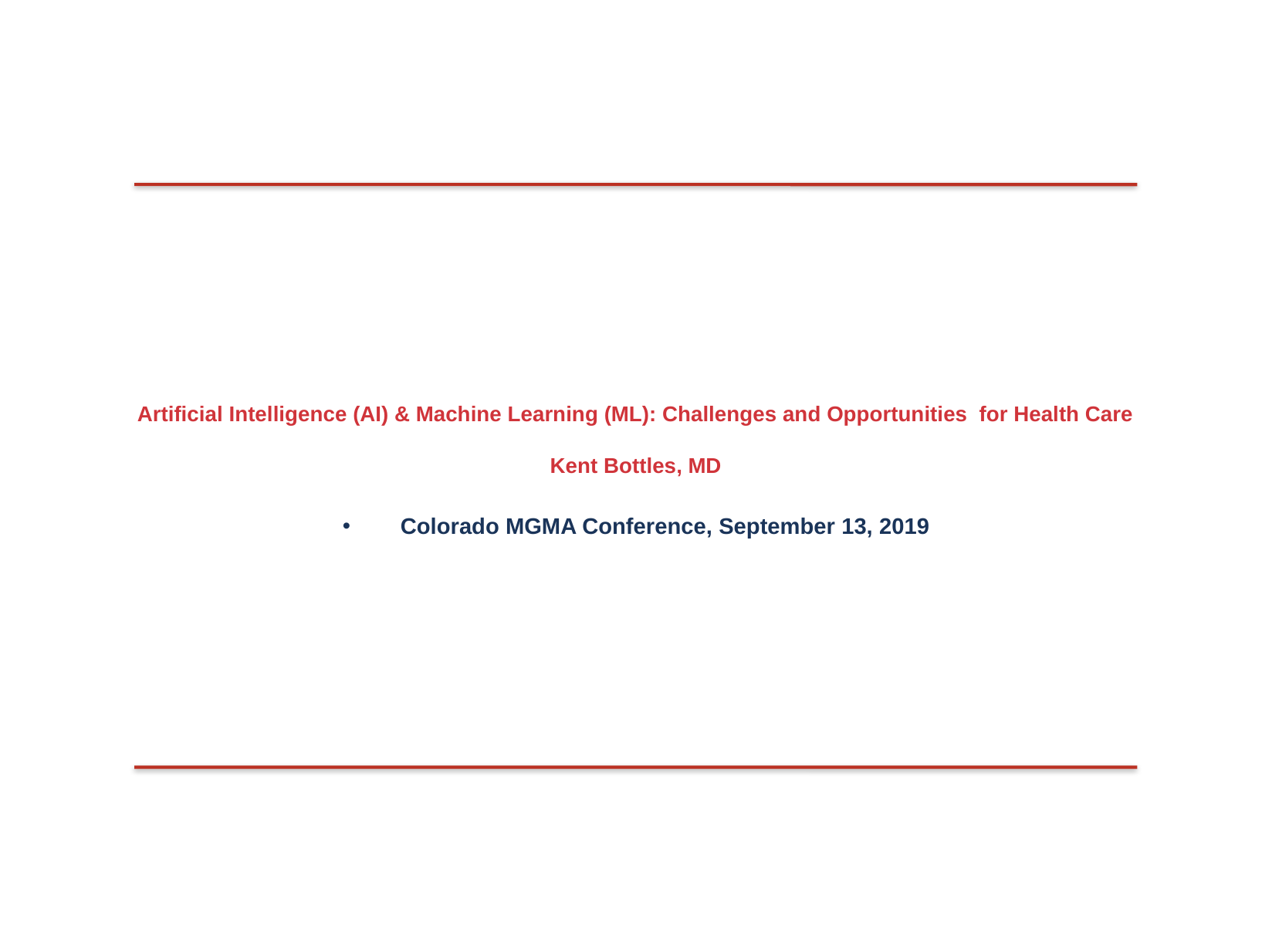

# Artificial Intelligence (AI) & Machine Learning (ML): Challenges and Opportunities  for Health Care

Kent Bottles, MD
Colorado MGMA Conference, September 13, 2019